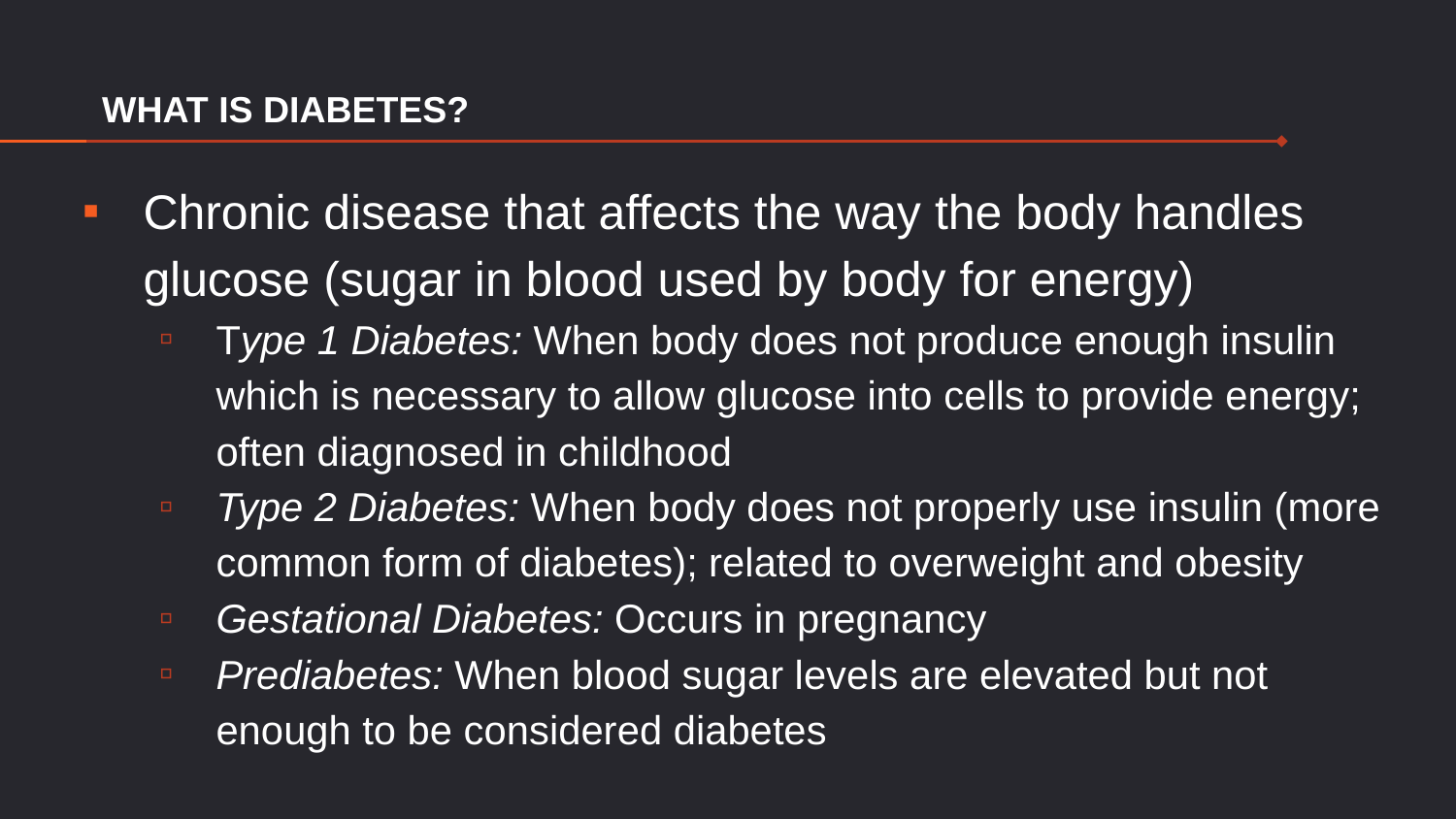

# WHAT IS DIABETES?
Chronic disease that affects the way the body handles glucose (sugar in blood used by body for energy)
Type 1 Diabetes: When body does not produce enough insulin which is necessary to allow glucose into cells to provide energy; often diagnosed in childhood
Type 2 Diabetes: When body does not properly use insulin (more common form of diabetes); related to overweight and obesity
Gestational Diabetes: Occurs in pregnancy
Prediabetes: When blood sugar levels are elevated but not enough to be considered diabetes